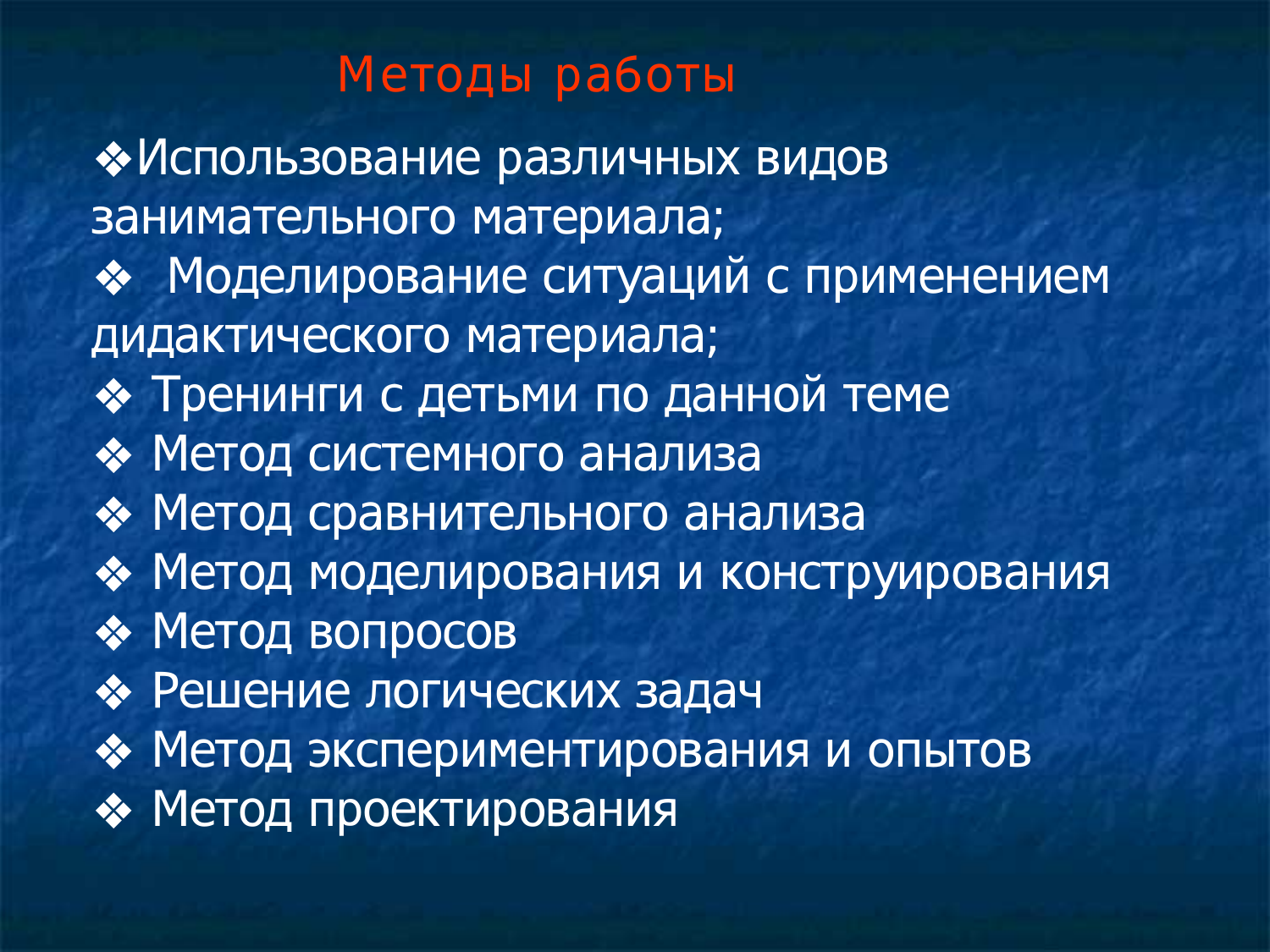

Методы работы
Использование различных видов занимательного материала;
  Моделирование ситуаций с применением дидактического материала;
 Тренинги с детьми по данной теме
 Метод системного анализа
 Метод сравнительного анализа
 Метод моделирования и конструирования
 Метод вопросов
 Решение логических задач
 Метод экспериментирования и опытов
 Метод проектирования